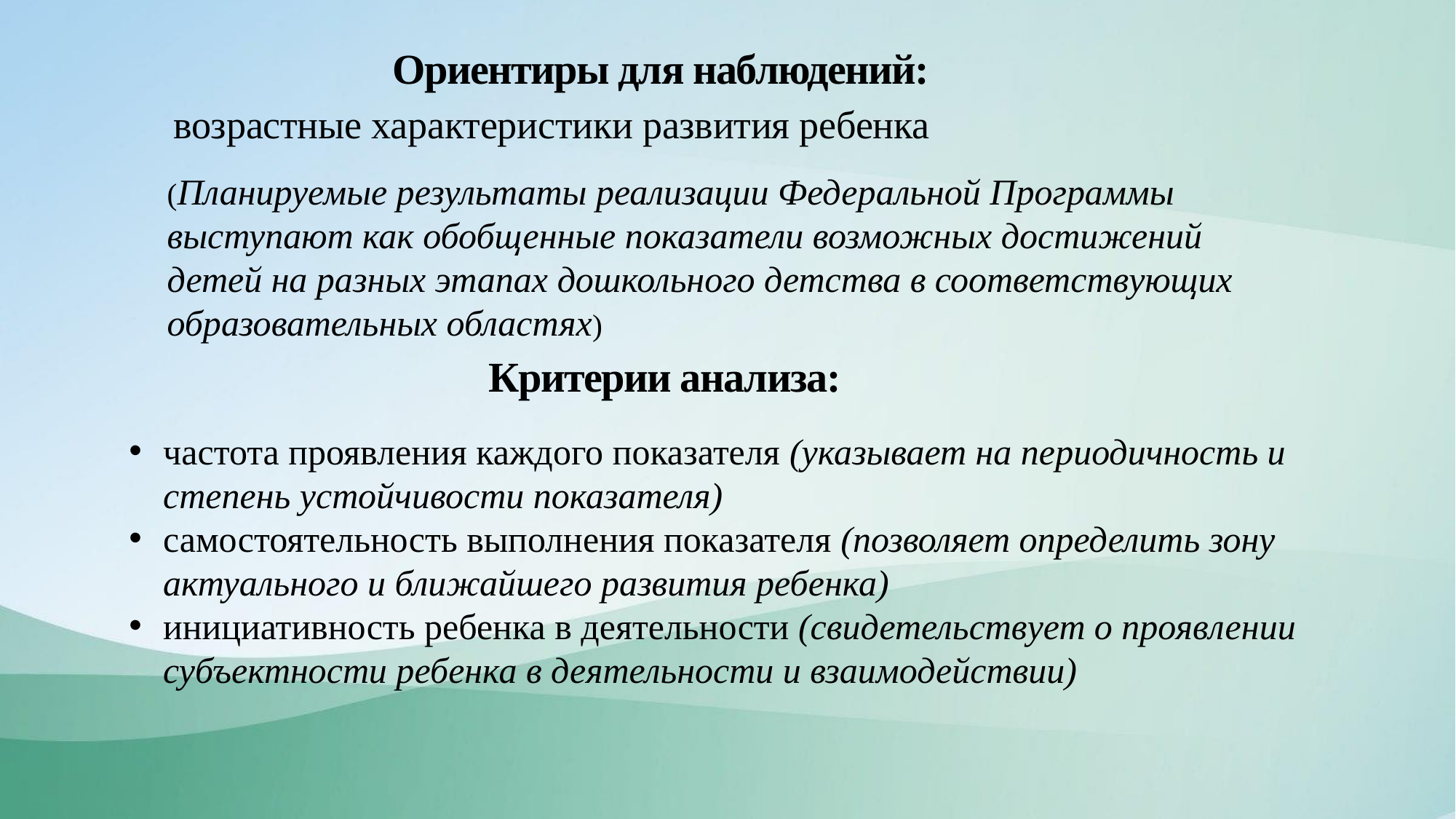

# Ориентиры для наблюдений:
 возрастные характеристики развития ребенка

(Планируемые результаты реализации Федеральной Программы выступают как обобщенные показатели возможных достижений детей на разных этапах дошкольного детства в соответствующих образовательных областях)

Критерии анализа:

частота проявления каждого показателя (указывает на периодичность и степень устойчивости показателя)
самостоятельность выполнения показателя (позволяет определить зону актуального и ближайшего развития ребенка)
инициативность ребенка в деятельности (свидетельствует о проявлении субъектности ребенка в деятельности и взаимодействии)